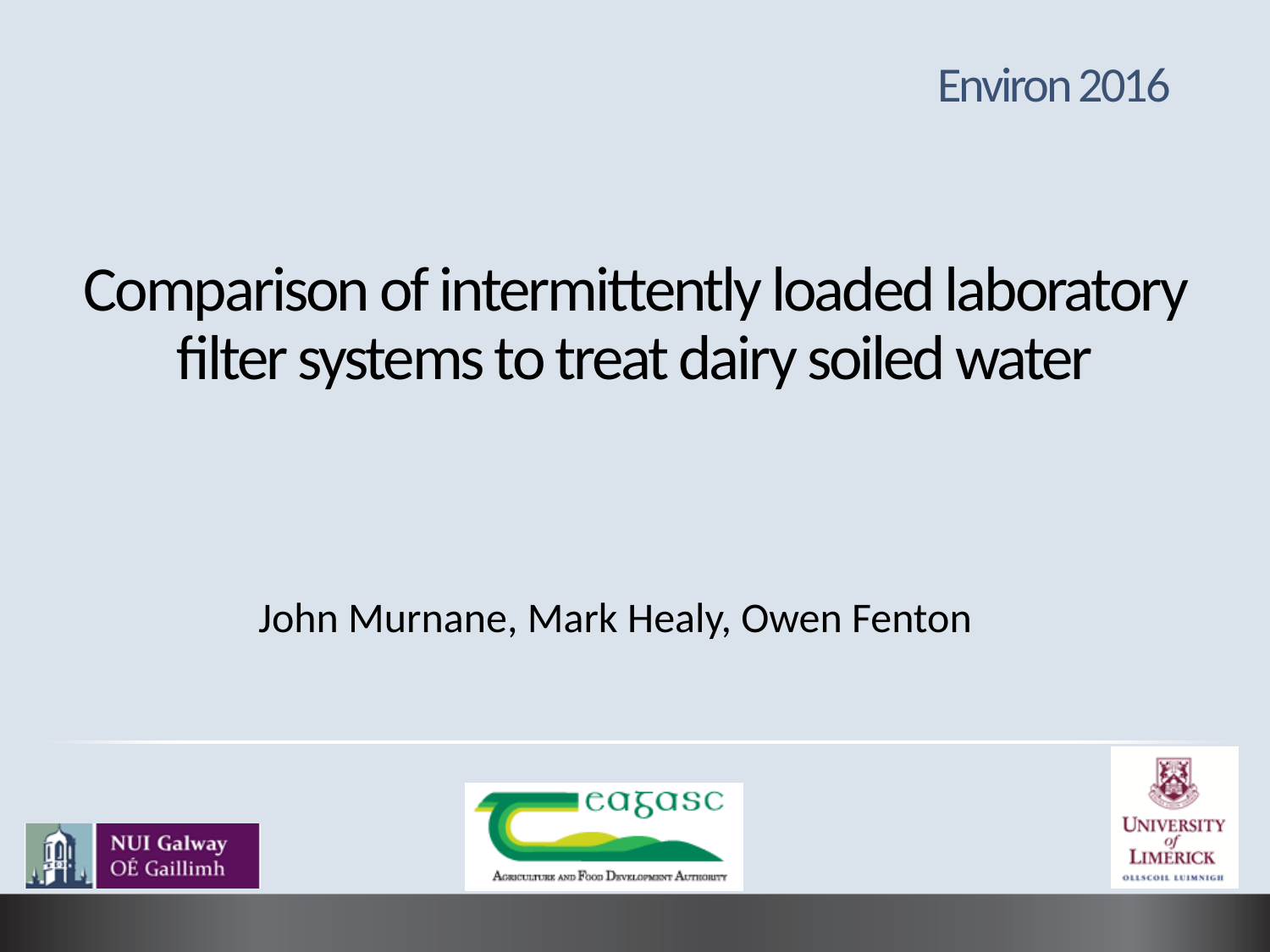

Environ 2016
# Comparison of intermittently loaded laboratory filter systems to treat dairy soiled water
John Murnane, Mark Healy, Owen Fenton